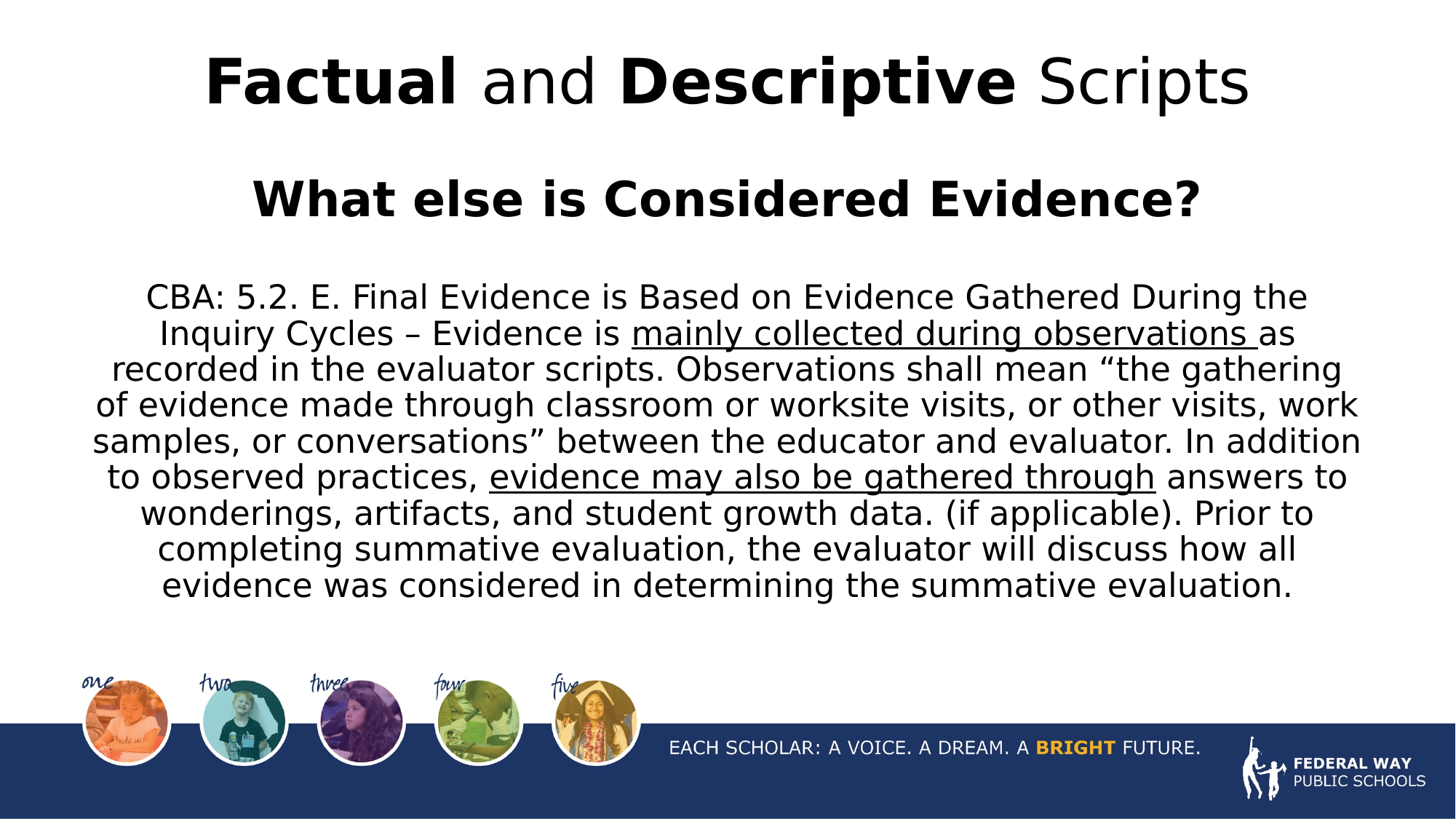

# Factual and Descriptive Scripts
What else is Considered Evidence?

CBA: 5.2. E. Final Evidence is Based on Evidence Gathered During the Inquiry Cycles – Evidence is mainly collected during observations as recorded in the evaluator scripts. Observations shall mean “the gathering of evidence made through classroom or worksite visits, or other visits, work samples, or conversations” between the educator and evaluator. In addition to observed practices, evidence may also be gathered through answers to wonderings, artifacts, and student growth data. (if applicable). Prior to completing summative evaluation, the evaluator will discuss how all evidence was considered in determining the summative evaluation.